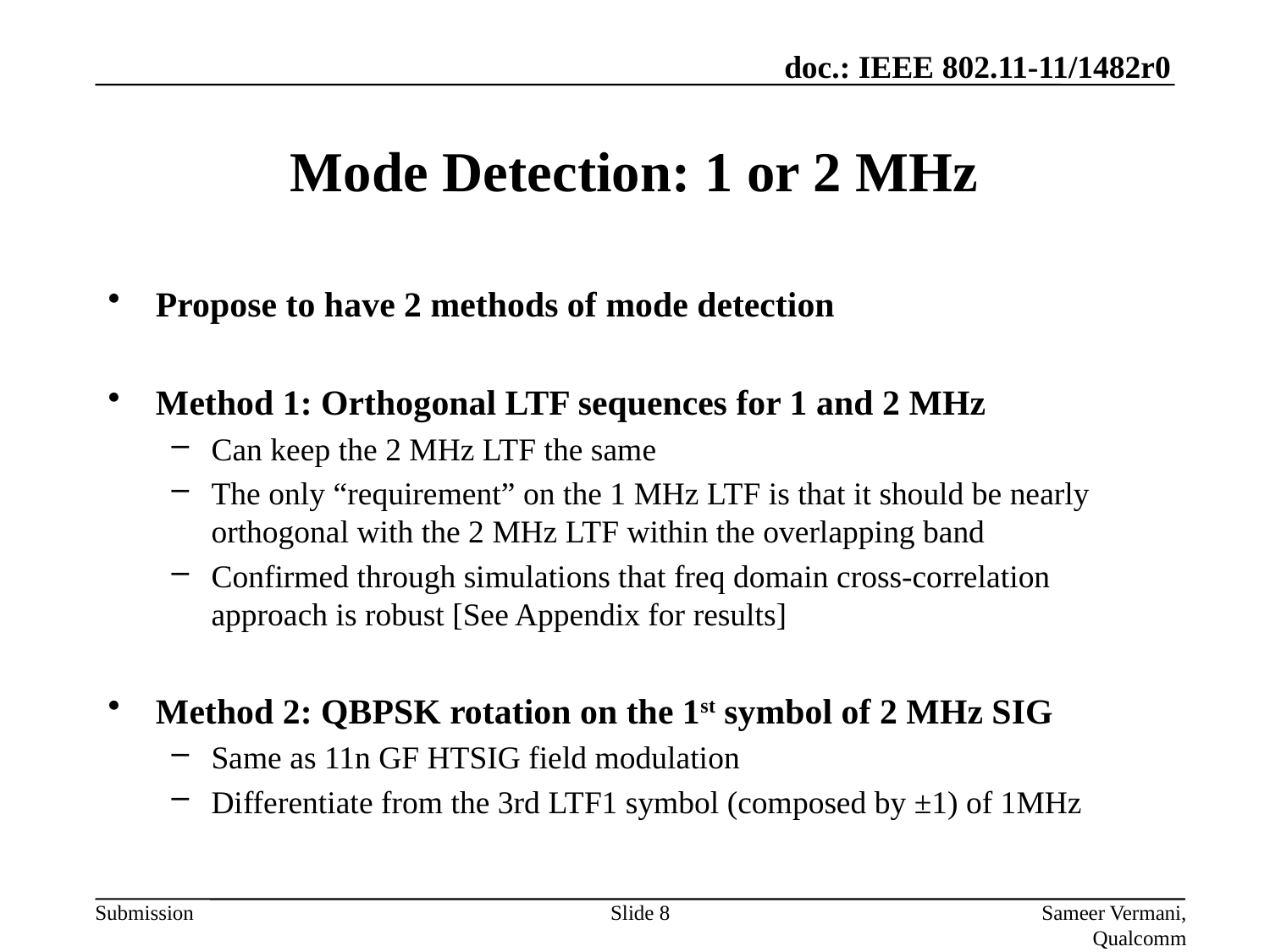

# Mode Detection: 1 or 2 MHz
Propose to have 2 methods of mode detection

Method 1: Orthogonal LTF sequences for 1 and 2 MHz
Can keep the 2 MHz LTF the same
The only “requirement” on the 1 MHz LTF is that it should be nearly orthogonal with the 2 MHz LTF within the overlapping band
Confirmed through simulations that freq domain cross-correlation approach is robust [See Appendix for results]

Method 2: QBPSK rotation on the 1st symbol of 2 MHz SIG
Same as 11n GF HTSIG field modulation
Differentiate from the 3rd LTF1 symbol (composed by ±1) of 1MHz

Slide 8
Sameer Vermani, Qualcomm